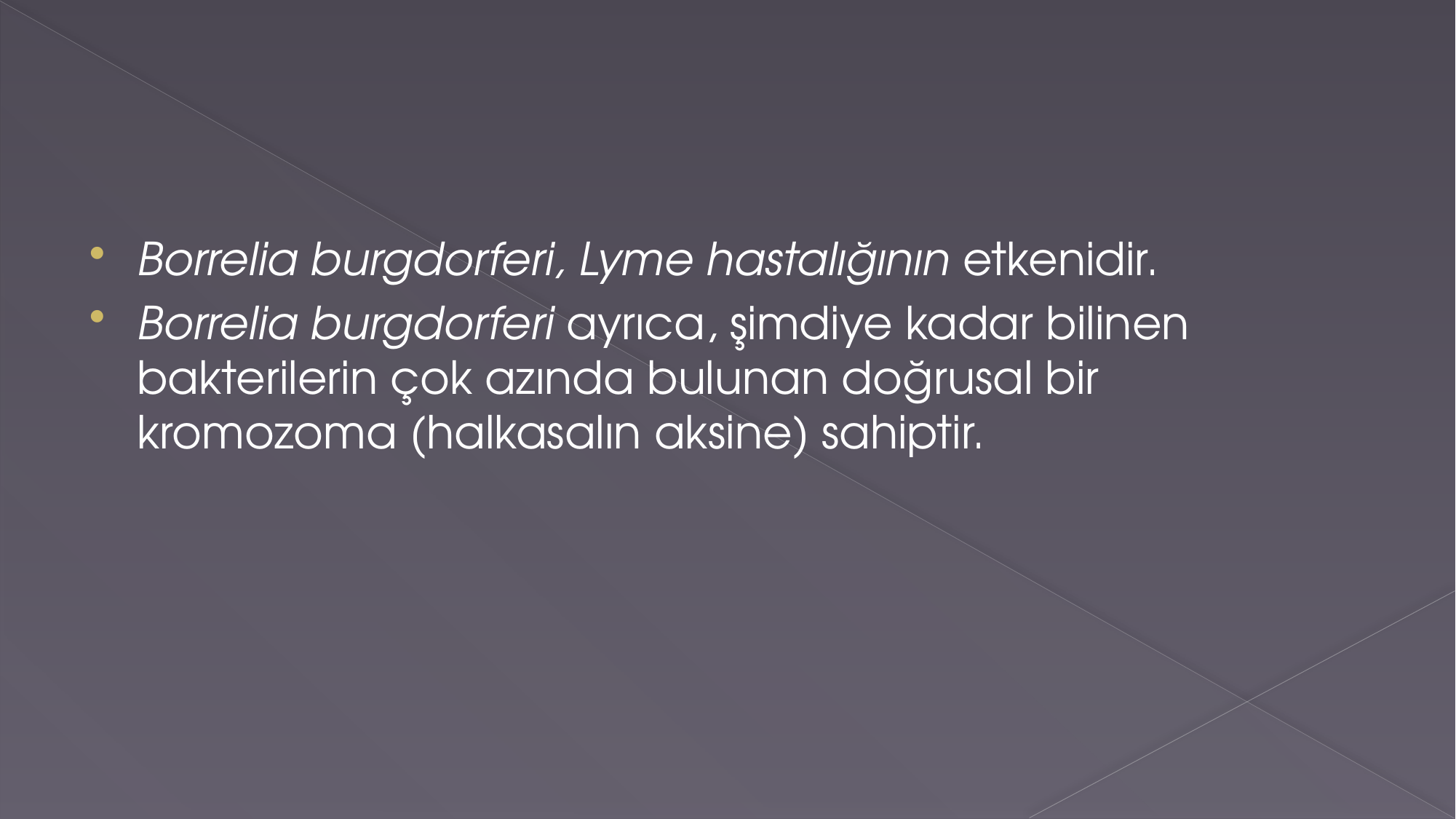

#
Borrelia burgdorferi, Lyme hastalığının etkenidir.
Borrelia burgdorferi ayrıca, şimdiye kadar bilinen bakterilerin çok azında bulunan doğrusal bir kromozoma (halkasalın aksine) sahiptir.